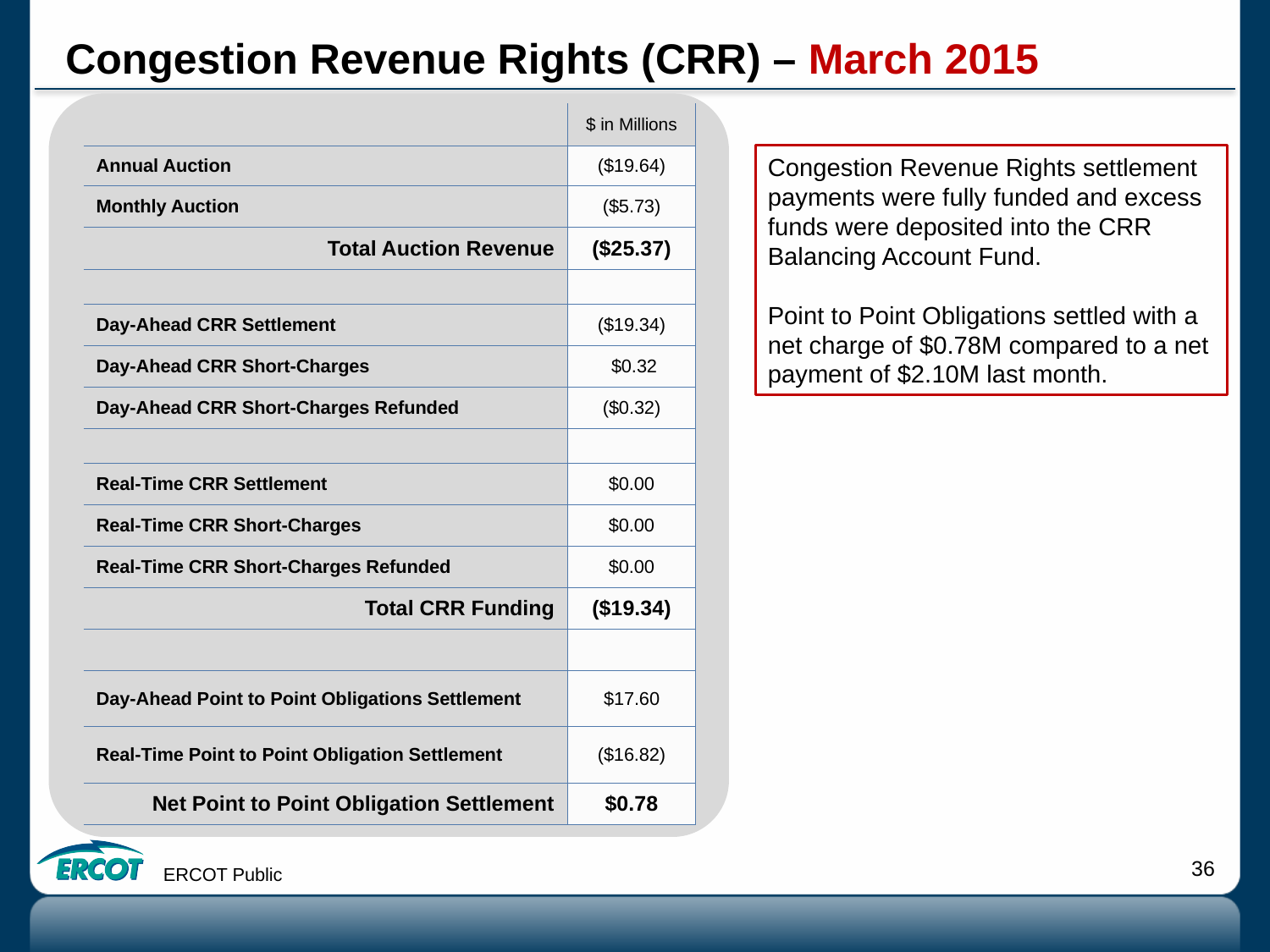

# Congestion Revenue Rights (CRR) – March 2015

|  | $ in Millions |
| --- | --- |
| Annual Auction | ($19.64) |
| Monthly Auction | ($5.73) |
| Total Auction Revenue | ($25.37) |
|  |  |
| Day-Ahead CRR Settlement | ($19.34) |
| Day-Ahead CRR Short-Charges | $0.32 |
| Day-Ahead CRR Short-Charges Refunded | ($0.32) |
|  |  |
| Real-Time CRR Settlement | $0.00 |
| Real-Time CRR Short-Charges | $0.00 |
| Real-Time CRR Short-Charges Refunded | $0.00 |
| Total CRR Funding | ($19.34) |
|  |  |
| Day-Ahead Point to Point Obligations Settlement | $17.60 |
| Real-Time Point to Point Obligation Settlement | ($16.82) |
| Net Point to Point Obligation Settlement | $0.78 |
Congestion Revenue Rights settlement payments were fully funded and excess funds were deposited into the CRR Balancing Account Fund.

Point to Point Obligations settled with a net charge of $0.78M compared to a net payment of $2.10M last month.